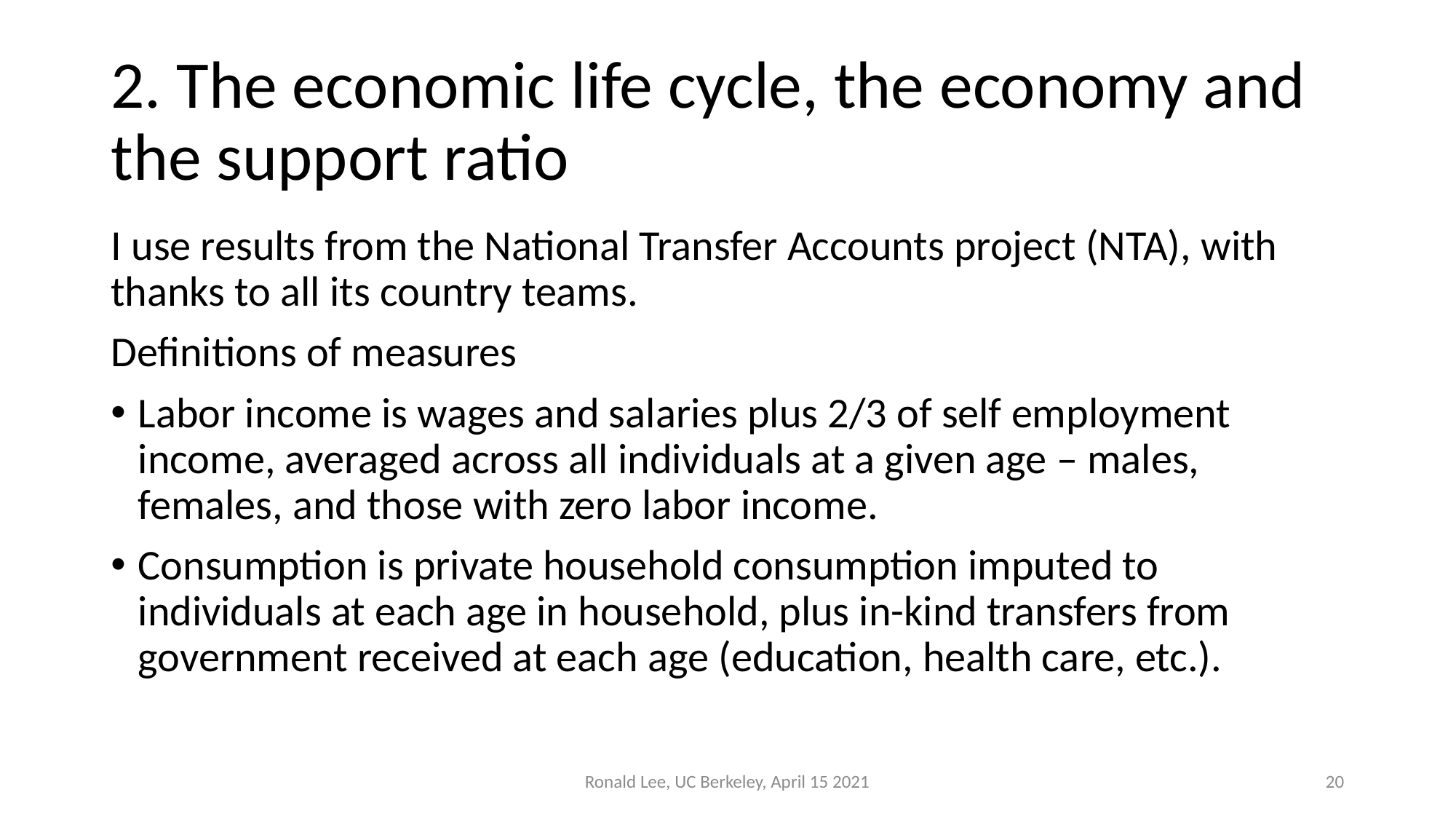

# 2. The economic life cycle, the economy and the support ratio
I use results from the National Transfer Accounts project (NTA), with thanks to all its country teams.
Definitions of measures
Labor income is wages and salaries plus 2/3 of self employment income, averaged across all individuals at a given age – males, females, and those with zero labor income.
Consumption is private household consumption imputed to individuals at each age in household, plus in-kind transfers from government received at each age (education, health care, etc.).

Ronald Lee, UC Berkeley, April 15 2021
20